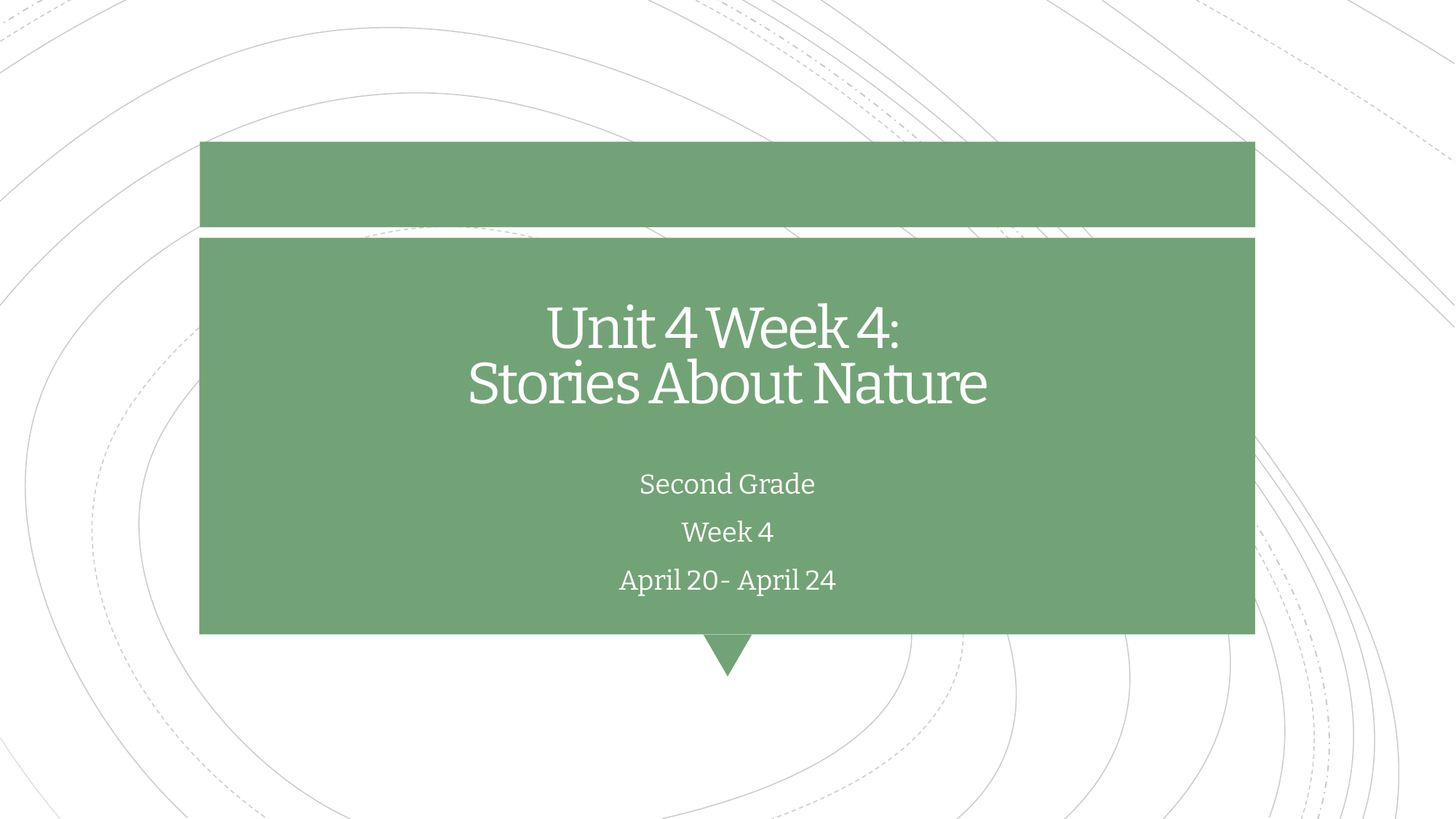

# Unit 4 Week 4: Stories About Nature
Second Grade
Week 4
April 20- April 24